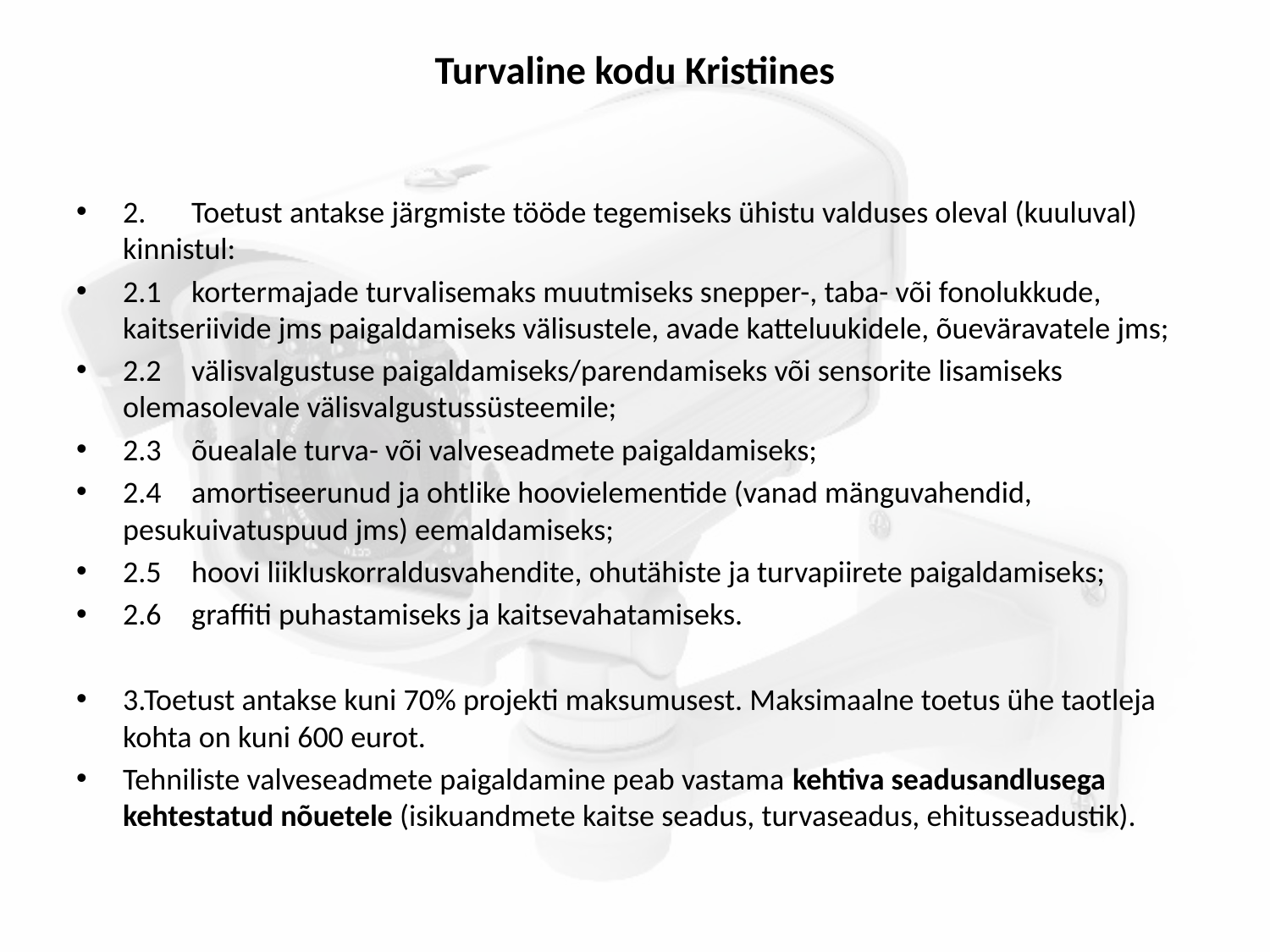

# Turvaline kodu Kristiines
2.	Toetust antakse järgmiste tööde tegemiseks ühistu valduses oleval (kuuluval) kinnistul:
2.1	kortermajade turvalisemaks muutmiseks snepper-, taba- või fonolukkude, kaitseriivide jms paigaldamiseks välisustele, avade katteluukidele, õueväravatele jms;
2.2	välisvalgustuse paigaldamiseks/parendamiseks või sensorite lisamiseks olemasolevale välisvalgustussüsteemile;
2.3	õuealale turva- või valveseadmete paigaldamiseks;
2.4	amortiseerunud ja ohtlike hoovielementide (vanad mänguvahendid, pesukuivatuspuud jms) eemaldamiseks;
2.5	hoovi liikluskorraldusvahendite, ohutähiste ja turvapiirete paigaldamiseks;
2.6	graffiti puhastamiseks ja kaitsevahatamiseks.

3.Toetust antakse kuni 70% projekti maksumusest. Maksimaalne toetus ühe taotleja kohta on kuni 600 eurot.
Tehniliste valveseadmete paigaldamine peab vastama kehtiva seadusandlusega kehtestatud nõuetele (isikuandmete kaitse seadus, turvaseadus, ehitusseadustik).